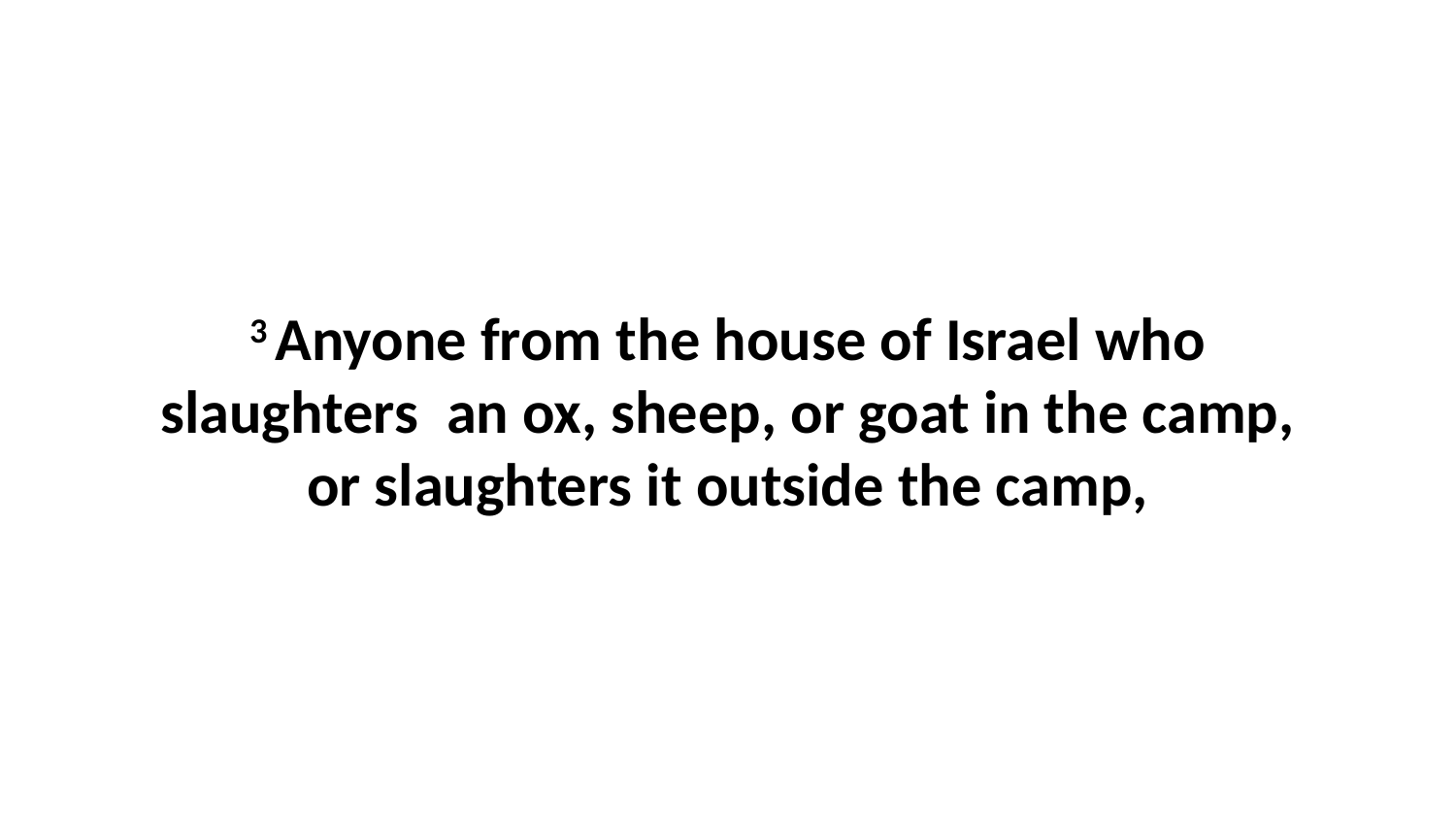

3 Anyone from the house of Israel who slaughters  an ox, sheep, or goat in the camp, or slaughters it outside the camp,